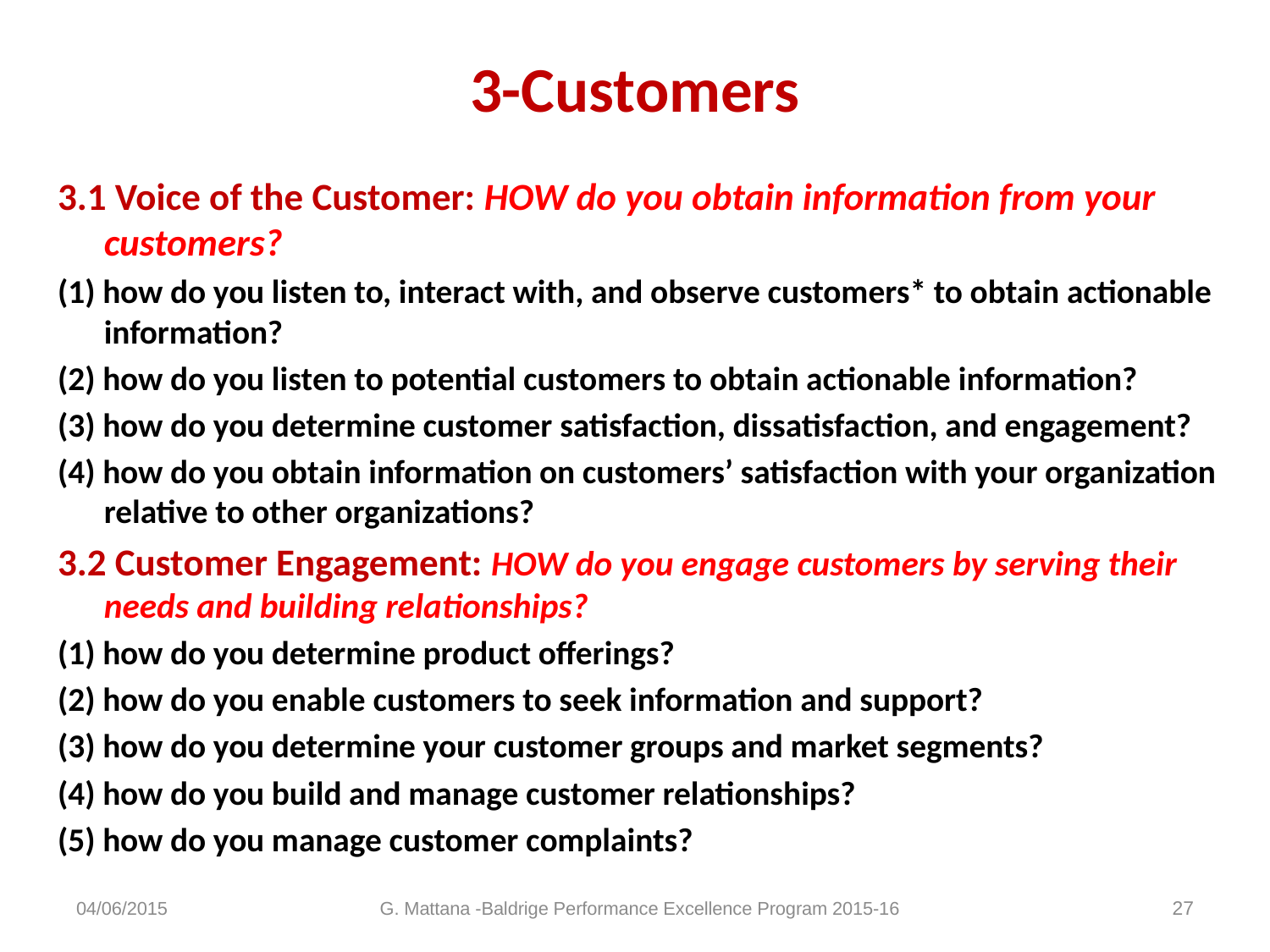

# 3-Customers
3.1 Voice of the Customer: HOW do you obtain information from your customers?
(1) how do you listen to, interact with, and observe customers* to obtain actionable information?
(2) how do you listen to potential customers to obtain actionable information?
(3) how do you determine customer satisfaction, dissatisfaction, and engagement?
(4) how do you obtain information on customers’ satisfaction with your organization relative to other organizations?
3.2 Customer Engagement: HOW do you engage customers by serving their needs and building relationships?
(1) how do you determine product offerings?
(2) how do you enable customers to seek information and support?
(3) how do you determine your customer groups and market segments?
(4) how do you build and manage customer relationships?
(5) how do you manage customer complaints?
04/06/2015
G. Mattana -Baldrige Performance Excellence Program 2015-16
27